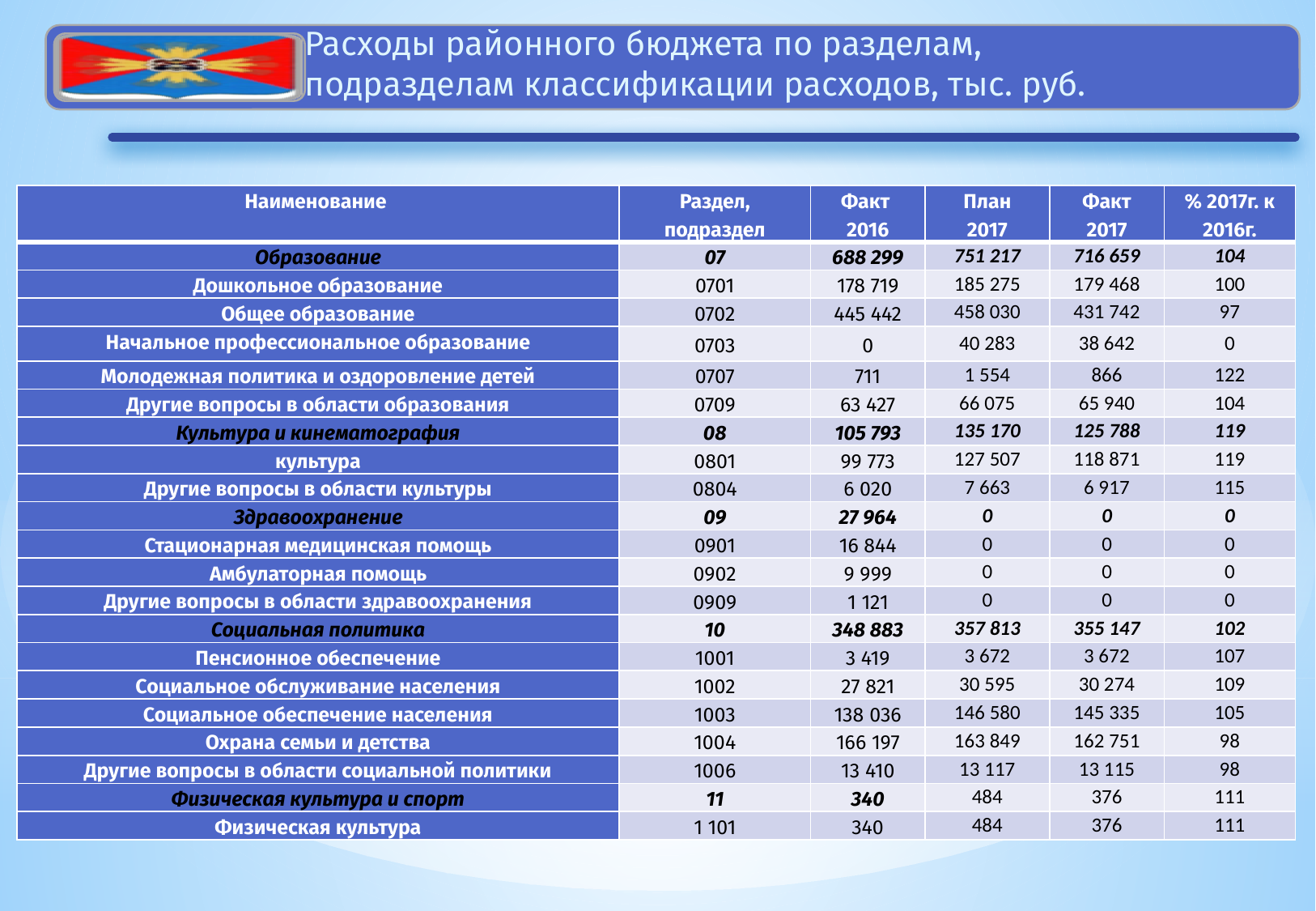

Расходы районного бюджета по разделам,
подразделам классификации расходов, тыс. руб.
| Наименование | Раздел, подраздел | Факт 2016 | План 2017 | Факт 2017 | % 2017г. к 2016г. |
| --- | --- | --- | --- | --- | --- |
| Образование | 07 | 688 299 | 751 217 | 716 659 | 104 |
| Дошкольное образование | 0701 | 178 719 | 185 275 | 179 468 | 100 |
| Общее образование | 0702 | 445 442 | 458 030 | 431 742 | 97 |
| Начальное профессиональное образование | 0703 | 0 | 40 283 | 38 642 | 0 |
| Молодежная политика и оздоровление детей | 0707 | 711 | 1 554 | 866 | 122 |
| Другие вопросы в области образования | 0709 | 63 427 | 66 075 | 65 940 | 104 |
| Культура и кинематография | 08 | 105 793 | 135 170 | 125 788 | 119 |
| культура | 0801 | 99 773 | 127 507 | 118 871 | 119 |
| Другие вопросы в области культуры | 0804 | 6 020 | 7 663 | 6 917 | 115 |
| Здравоохранение | 09 | 27 964 | 0 | 0 | 0 |
| Стационарная медицинская помощь | 0901 | 16 844 | 0 | 0 | 0 |
| Амбулаторная помощь | 0902 | 9 999 | 0 | 0 | 0 |
| Другие вопросы в области здравоохранения | 0909 | 1 121 | 0 | 0 | 0 |
| Социальная политика | 10 | 348 883 | 357 813 | 355 147 | 102 |
| Пенсионное обеспечение | 1001 | 3 419 | 3 672 | 3 672 | 107 |
| Социальное обслуживание населения | 1002 | 27 821 | 30 595 | 30 274 | 109 |
| Социальное обеспечение населения | 1003 | 138 036 | 146 580 | 145 335 | 105 |
| Охрана семьи и детства | 1004 | 166 197 | 163 849 | 162 751 | 98 |
| Другие вопросы в области социальной политики | 1006 | 13 410 | 13 117 | 13 115 | 98 |
| Физическая культура и спорт | 11 | 340 | 484 | 376 | 111 |
| Физическая культура | 1 101 | 340 | 484 | 376 | 111 |